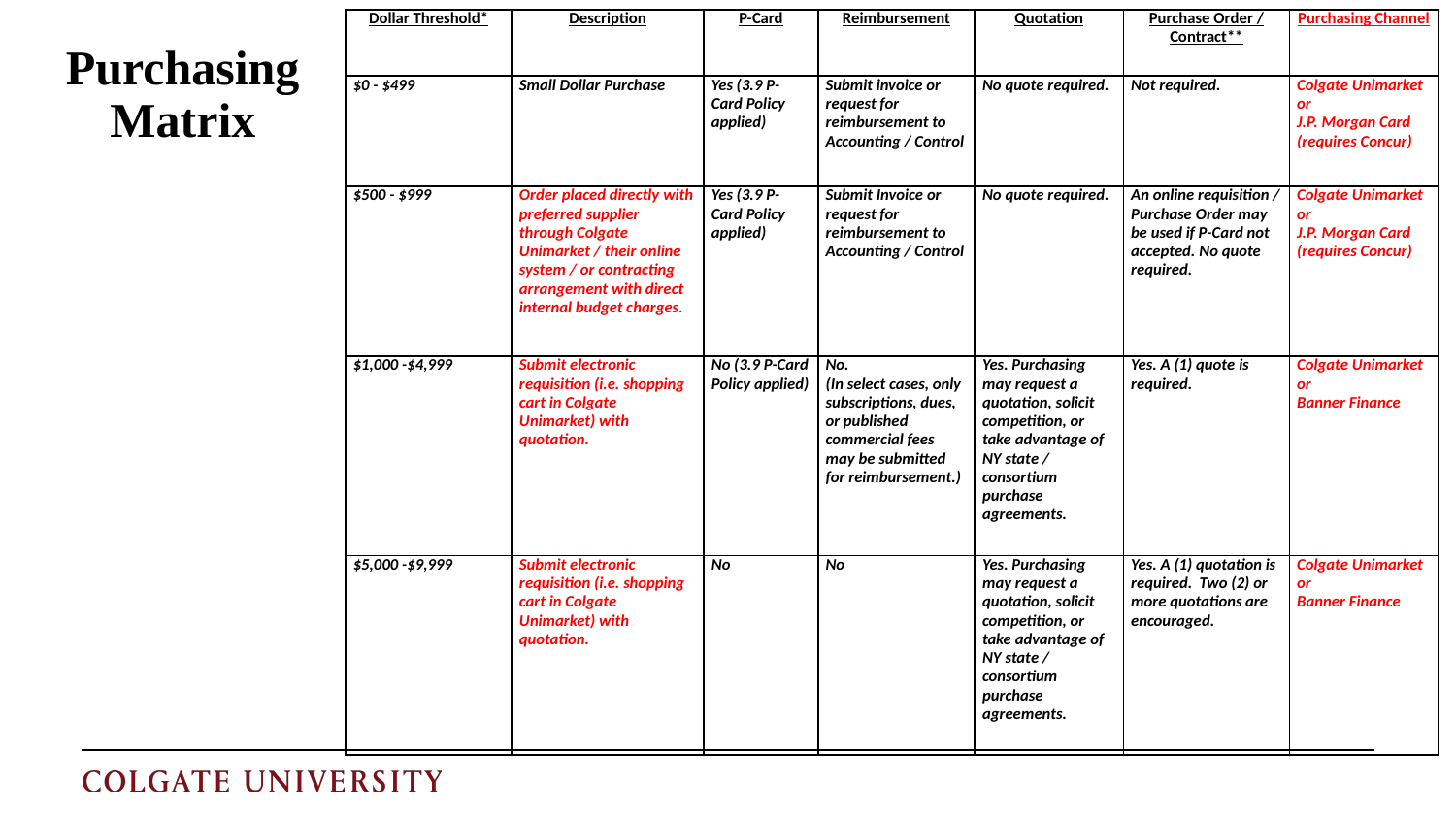

| Dollar Threshold\* | Description | P-Card | Reimbursement | Quotation | Purchase Order / Contract\*\* | Purchasing Channel |
| --- | --- | --- | --- | --- | --- | --- |
| $0 - $499 | Small Dollar Purchase | Yes (3.9 P-Card Policy applied) | Submit invoice or request for reimbursement to Accounting / Control | No quote required. | Not required. | Colgate Unimarket or J.P. Morgan Card (requires Concur) |
| $500 - $999 | Order placed directly with preferred supplier through Colgate Unimarket / their online system / or contracting arrangement with direct internal budget charges. | Yes (3.9 P-Card Policy applied) | Submit Invoice or request for reimbursement to Accounting / Control | No quote required. | An online requisition / Purchase Order may be used if P-Card not accepted. No quote required. | Colgate Unimarket or J.P. Morgan Card (requires Concur) |
| $1,000 -$4,999 | Submit electronic requisition (i.e. shopping cart in Colgate Unimarket) with quotation. | No (3.9 P-Card Policy applied) | No. (In select cases, only subscriptions, dues, or published commercial fees may be submitted for reimbursement.) | Yes. Purchasing may request a quotation, solicit competition, or take advantage of NY state / consortium purchase agreements. | Yes. A (1) quote is required. | Colgate Unimarket or Banner Finance |
| $5,000 -$9,999 | Submit electronic requisition (i.e. shopping cart in Colgate Unimarket) with quotation. | No | No | Yes. Purchasing may request a quotation, solicit competition, or take advantage of NY state / consortium purchase agreements. | Yes. A (1) quotation is required. Two (2) or more quotations are encouraged. | Colgate Unimarket or Banner Finance |
# Purchasing Matrix